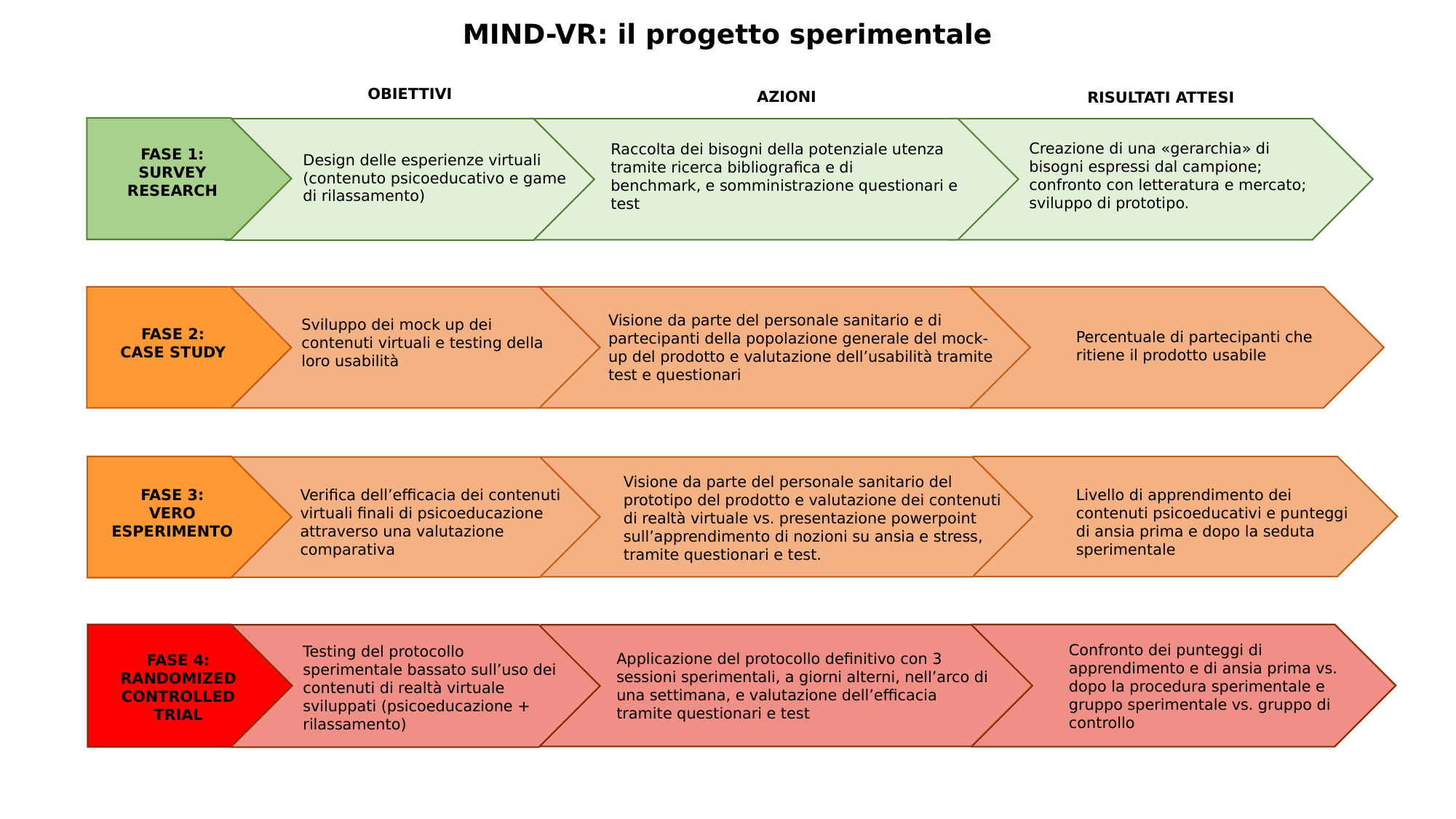

MIND-VR: il progetto sperimentale
OBIETTIVI
AZIONI
RISULTATI ATTESI

Creazione di una «gerarchia» di bisogni espressi dal campione; confronto con letteratura e mercato; sviluppo di prototipo.
Raccolta dei bisogni della potenziale utenza tramite ricerca bibliografica e di
benchmark, e somministrazione questionari e test
FASE 1:
SURVEY RESEARCH
Design delle esperienze virtuali (contenuto psicoeducativo e game di rilassamento)

Visione da parte del personale sanitario e di partecipanti della popolazione generale del mock-up del prodotto e valutazione dell’usabilità tramite test e questionari
Sviluppo dei mock up dei contenuti virtuali e testing della loro usabilità
FASE 2:
CASE STUDY
Percentuale di partecipanti che ritiene il prodotto usabile

Visione da parte del personale sanitario del prototipo del prodotto e valutazione dei contenuti di realtà virtuale vs. presentazione powerpoint sull’apprendimento di nozioni su ansia e stress, tramite questionari e test.
FASE 3:
VERO ESPERIMENTO
Verifica dell’efficacia dei contenuti virtuali finali di psicoeducazione attraverso una valutazione comparativa
Livello di apprendimento dei contenuti psicoeducativi e punteggi di ansia prima e dopo la seduta sperimentale

Confronto dei punteggi di apprendimento e di ansia prima vs. dopo la procedura sperimentale e gruppo sperimentale vs. gruppo di controllo
Testing del protocollo sperimentale bassato sull’uso dei contenuti di realtà virtuale sviluppati (psicoeducazione + rilassamento)
Applicazione del protocollo definitivo con 3 sessioni sperimentali, a giorni alterni, nell’arco di una settimana, e valutazione dell’efficacia tramite questionari e test
FASE 4:
RANDOMIZED CONTROLLED
TRIAL